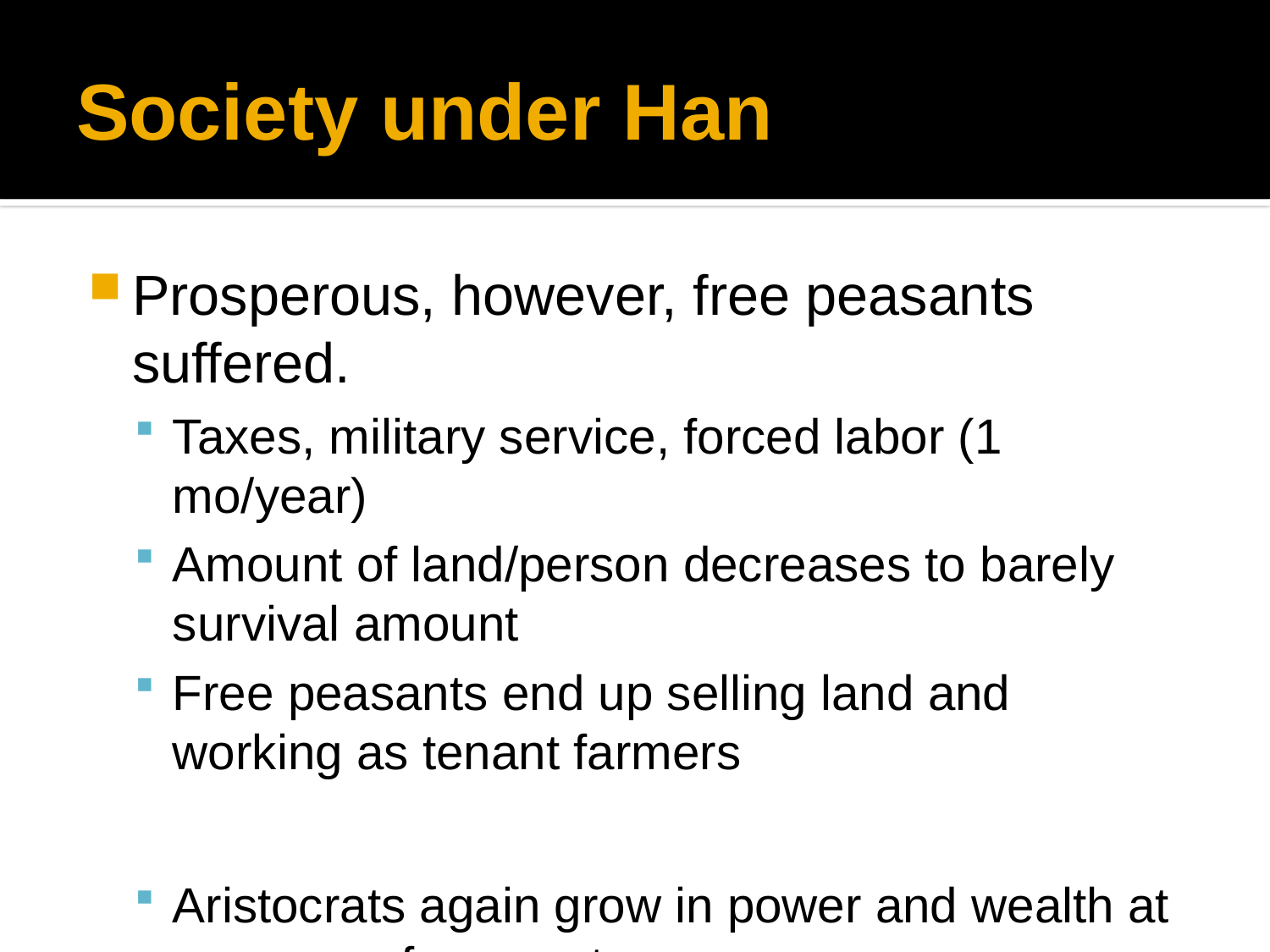

# Society under Han
Prosperous, however, free peasants suffered.
Taxes, military service, forced labor (1 mo/year)
Amount of land/person decreases to barely survival amount
Free peasants end up selling land and working as tenant farmers

Aristocrats again grow in power and wealth at expense of peasants.